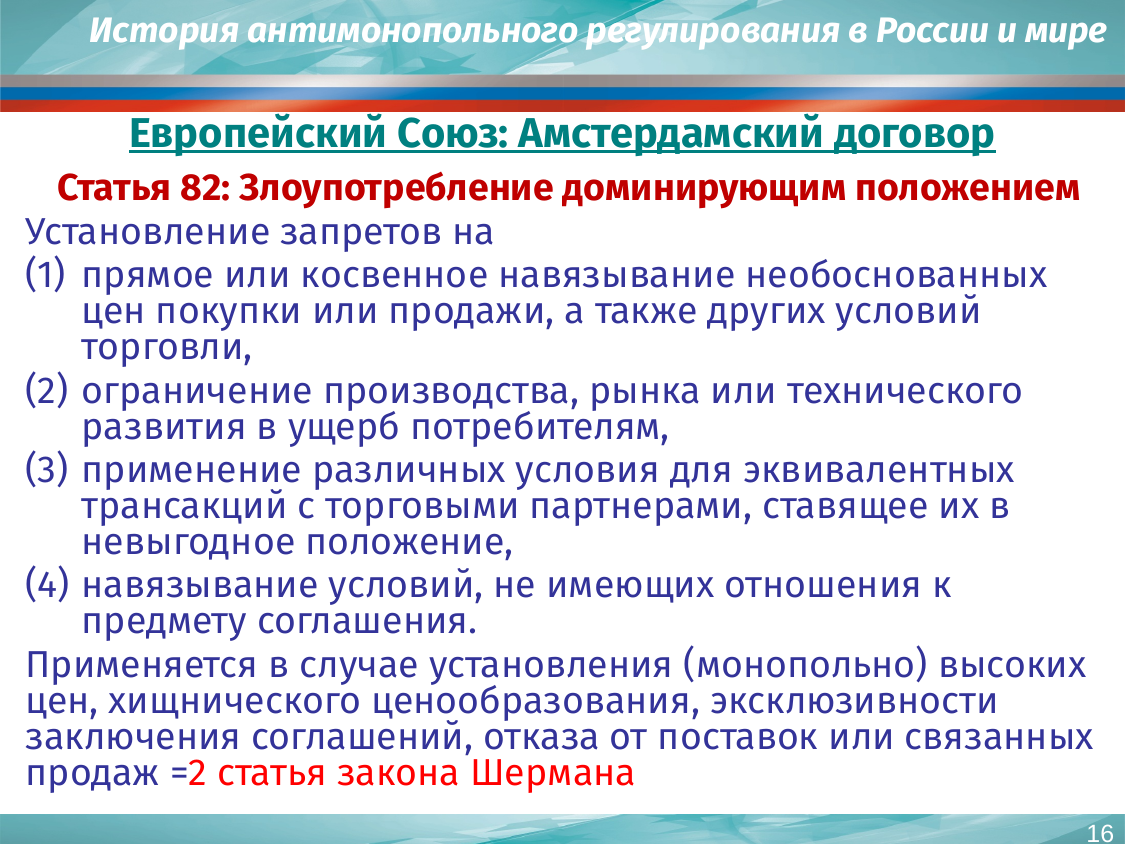

История антимонопольного регулирования в России и мире

Европейский Союз: Амстердамский договор
Статья 82: Злоупотребление доминирующим положением
Установление запретов на
прямое или косвенное навязывание необоснованных цен покупки или продажи, а также других условий торговли,
ограничение производства, рынка или технического развития в ущерб потребителям,
применение различных условия для эквивалентных трансакций с торговыми партнерами, ставящее их в невыгодное положение,
навязывание условий, не имеющих отношения к предмету соглашения.
Применяется в случае установления (монопольно) высоких цен, хищнического ценообразования, эксклюзивности заключения соглашений, отказа от поставок или связанных продаж =2 статья закона Шермана

16